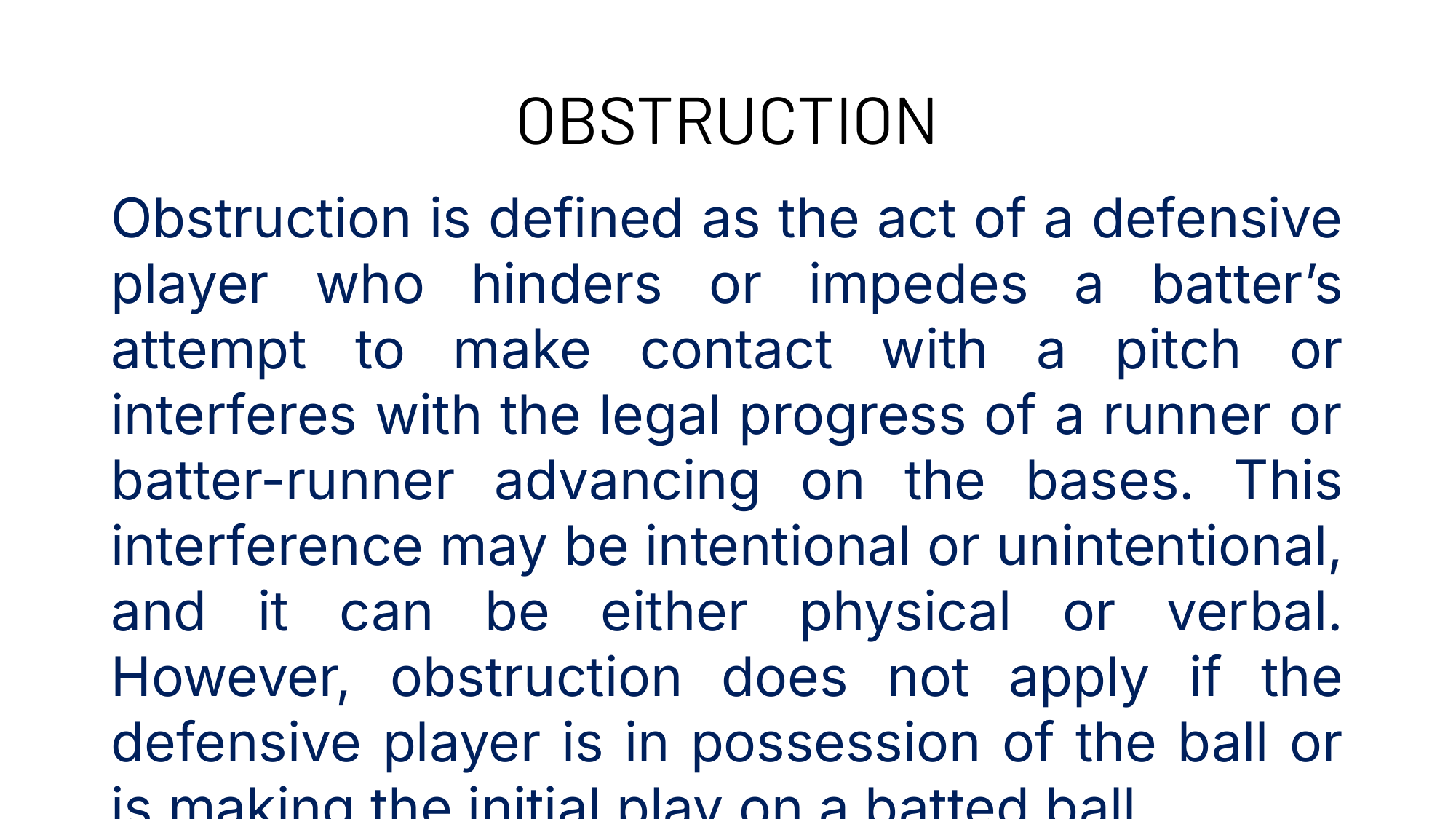

# OBSTRUCTION
Obstruction is defined as the act of a defensive player who hinders or impedes a batter’s attempt to make contact with a pitch or interferes with the legal progress of a runner or batter-runner advancing on the bases. This interference may be intentional or unintentional, and it can be either physical or verbal. However, obstruction does not apply if the defensive player is in possession of the ball or is making the initial play on a batted ball.